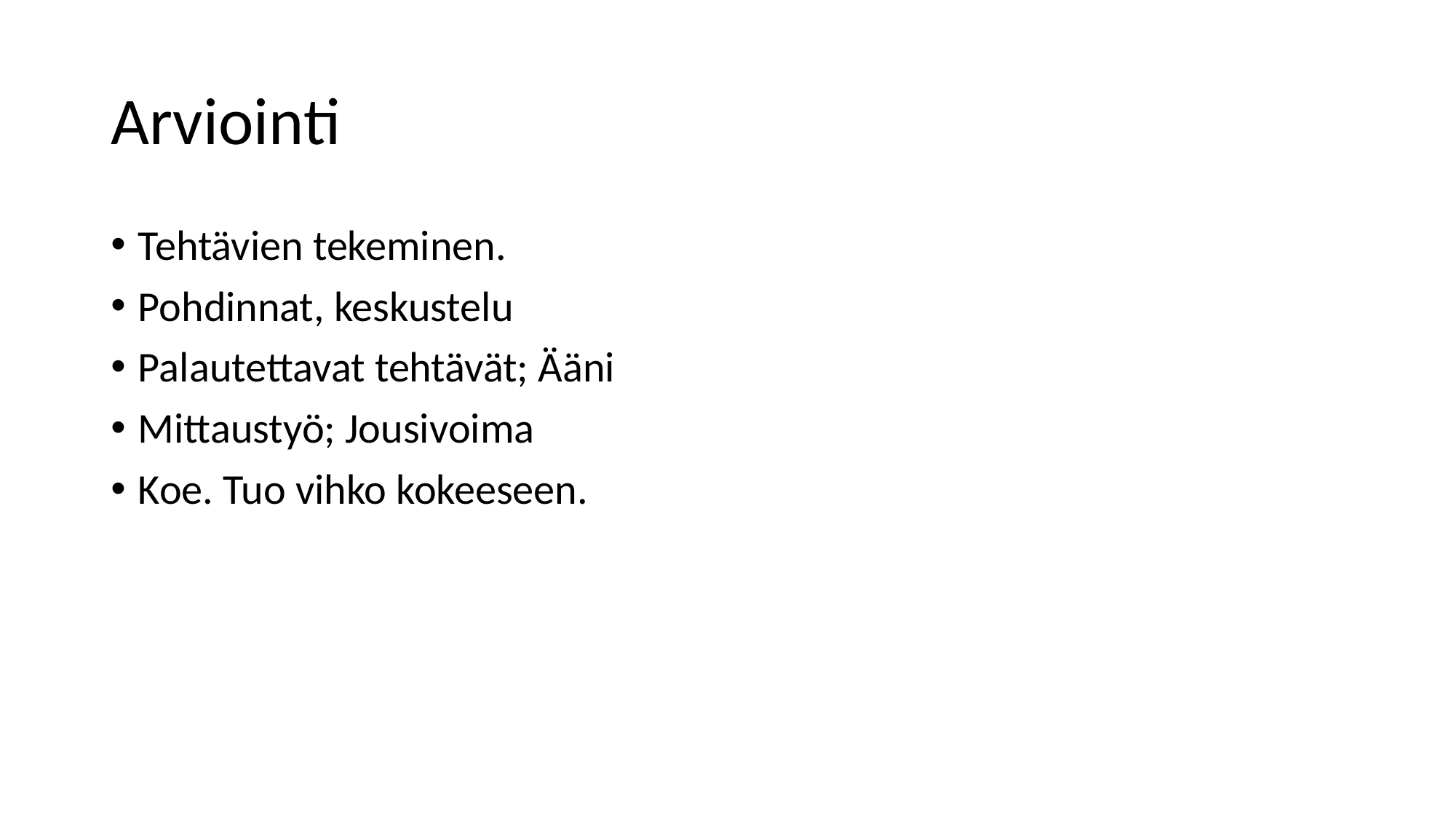

# Arviointi
Tehtävien tekeminen.
Pohdinnat, keskustelu
Palautettavat tehtävät; Ääni
Mittaustyö; Jousivoima
Koe. Tuo vihko kokeeseen.